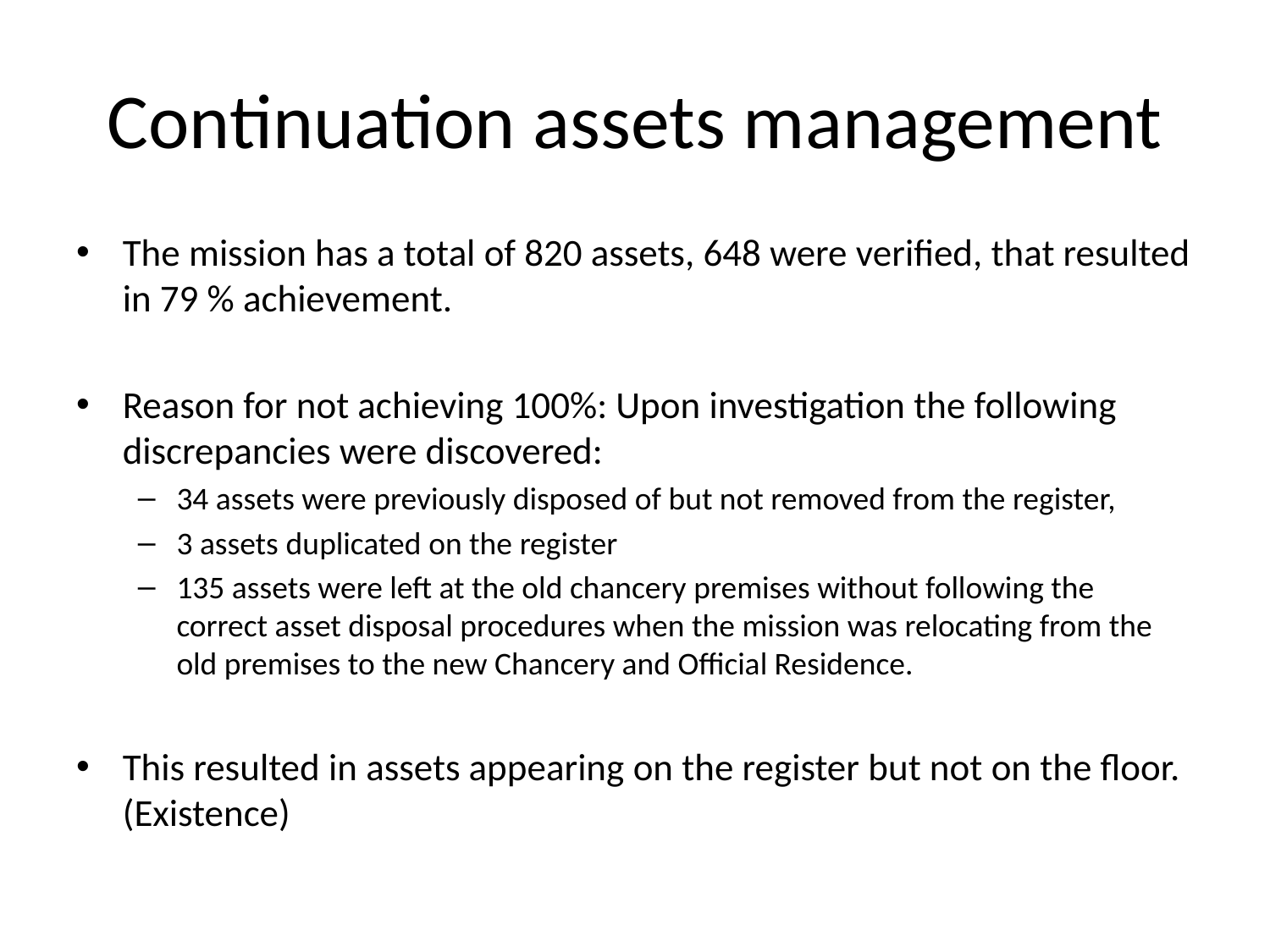

# Continuation assets management
The mission has a total of 820 assets, 648 were verified, that resulted in 79 % achievement.

Reason for not achieving 100%: Upon investigation the following discrepancies were discovered:
34 assets were previously disposed of but not removed from the register,
3 assets duplicated on the register
135 assets were left at the old chancery premises without following the correct asset disposal procedures when the mission was relocating from the old premises to the new Chancery and Official Residence.

This resulted in assets appearing on the register but not on the floor. (Existence)